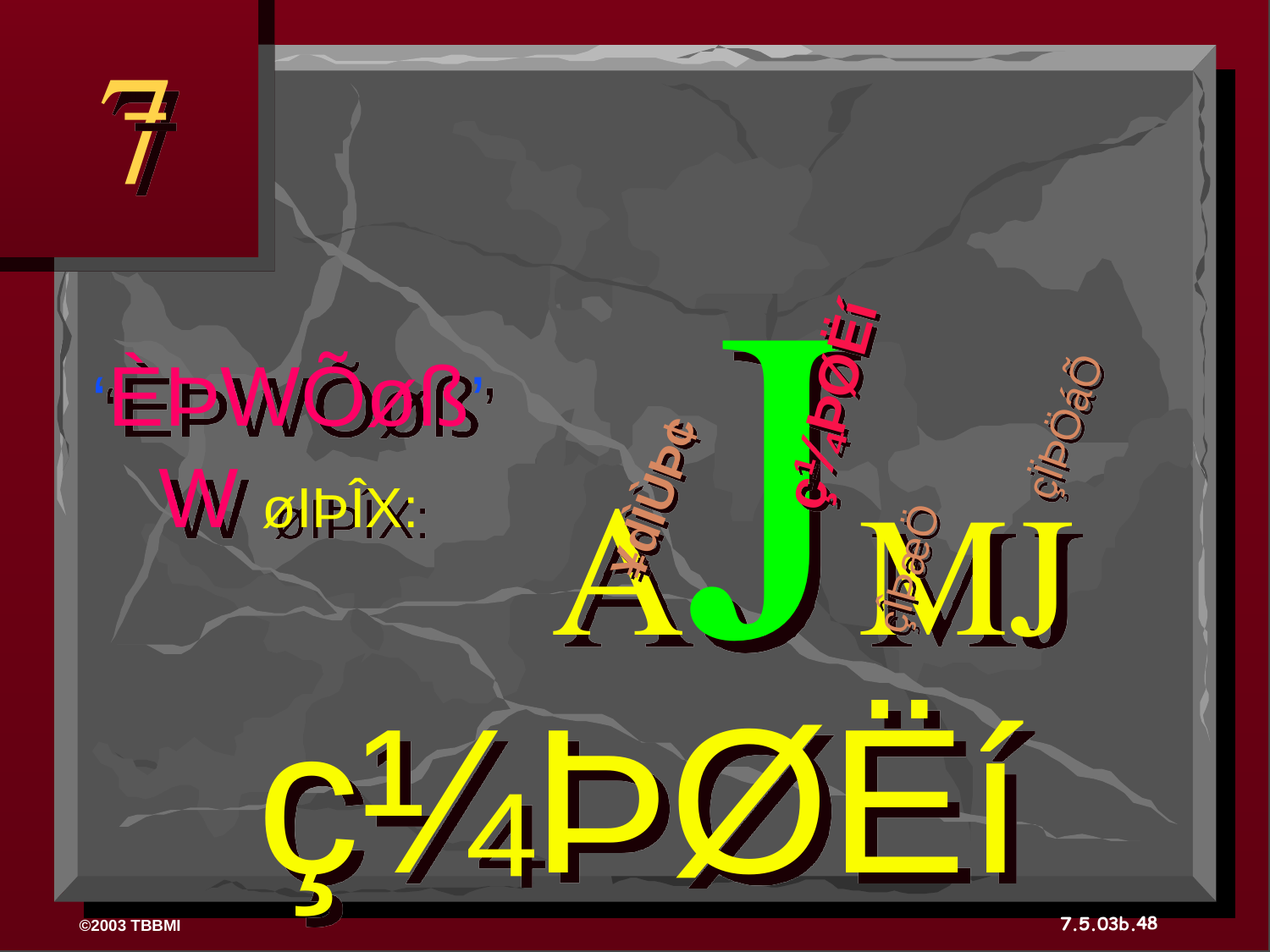

7

AJMJ
ç¼ÞØËí
çÏÞÖáÕ
¥dÌÙÞ¢
çÎÞæÖ
‘ÈÞWÕøß’W øIÞÎX:

ç¼ÞØËí
48